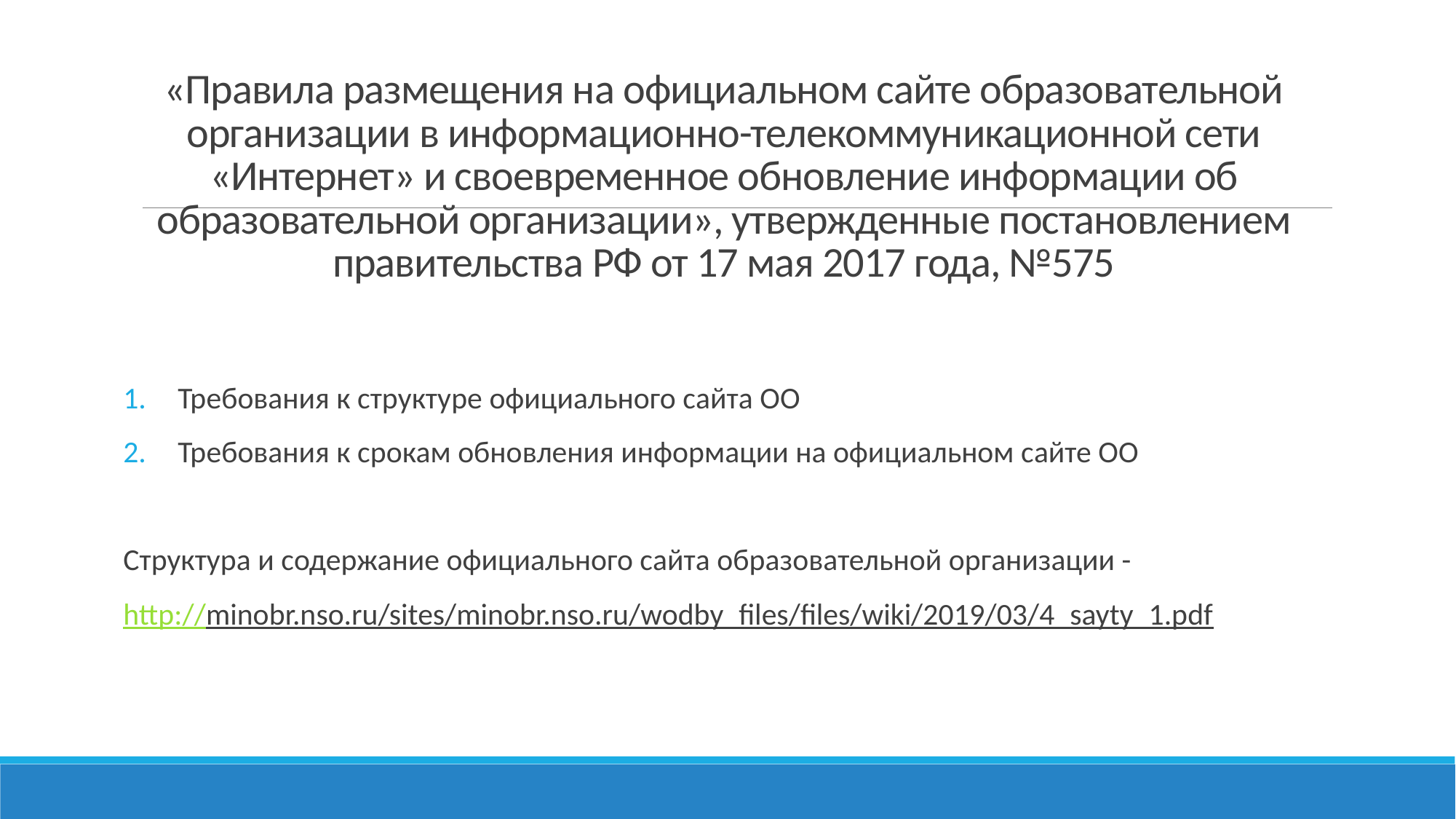

# «Правила размещения на официальном сайте образовательной организации в информационно-телекоммуникационной сети «Интернет» и своевременное обновление информации об образовательной организации», утвержденные постановлением правительства РФ от 17 мая 2017 года, №575
Требования к структуре официального сайта ОО
Требования к срокам обновления информации на официальном сайте ОО

Структура и содержание официального сайта образовательной организации -
http://minobr.nso.ru/sites/minobr.nso.ru/wodby_files/files/wiki/2019/03/4_sayty_1.pdf